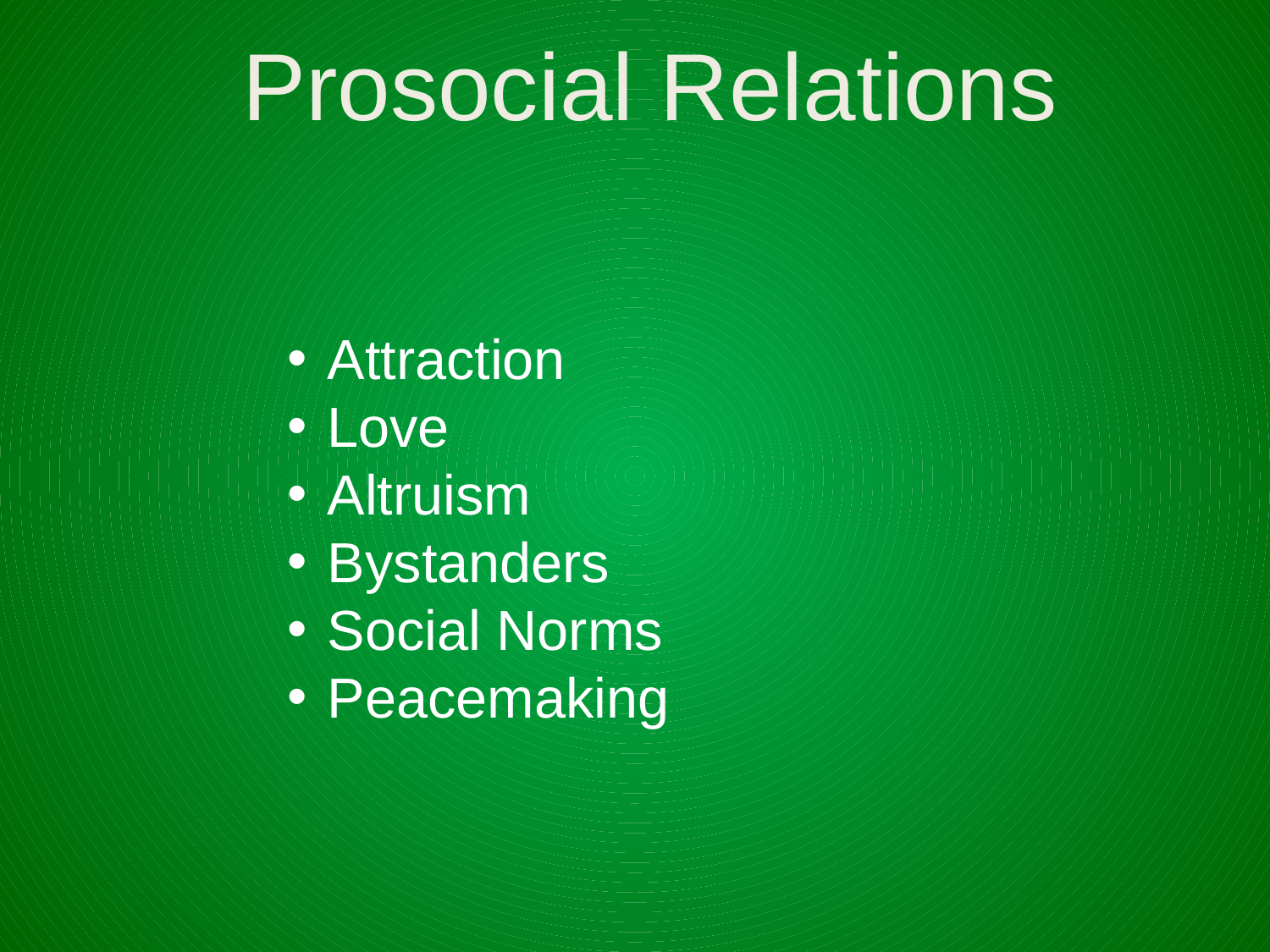

# Prosocial Relations
Attraction
Love
Altruism
Bystanders
Social Norms
Peacemaking